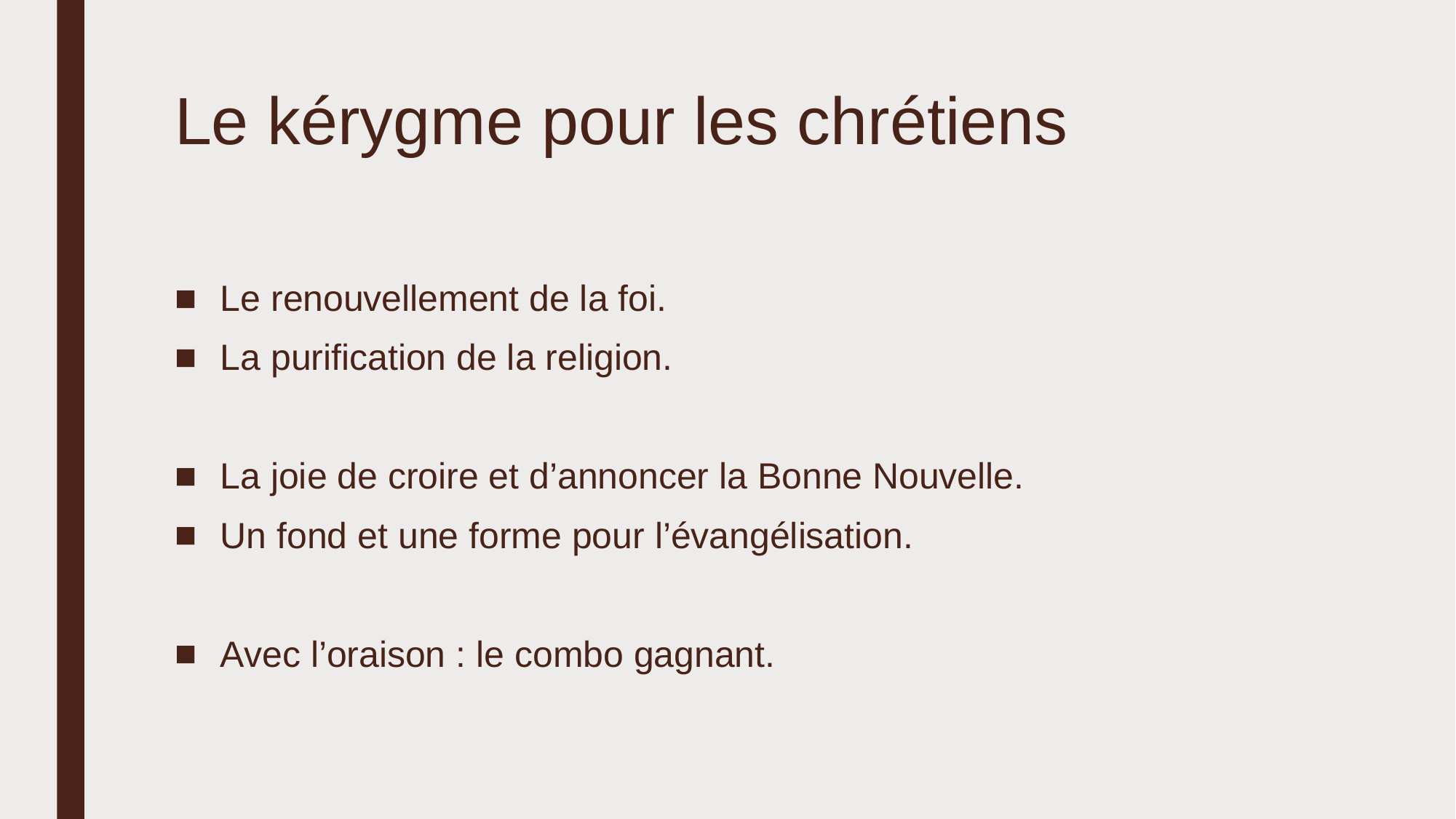

# Le kérygme pour les chrétiens
Le renouvellement de la foi.
La purification de la religion.

La joie de croire et d’annoncer la Bonne Nouvelle.
Un fond et une forme pour l’évangélisation.

Avec l’oraison : le combo gagnant.